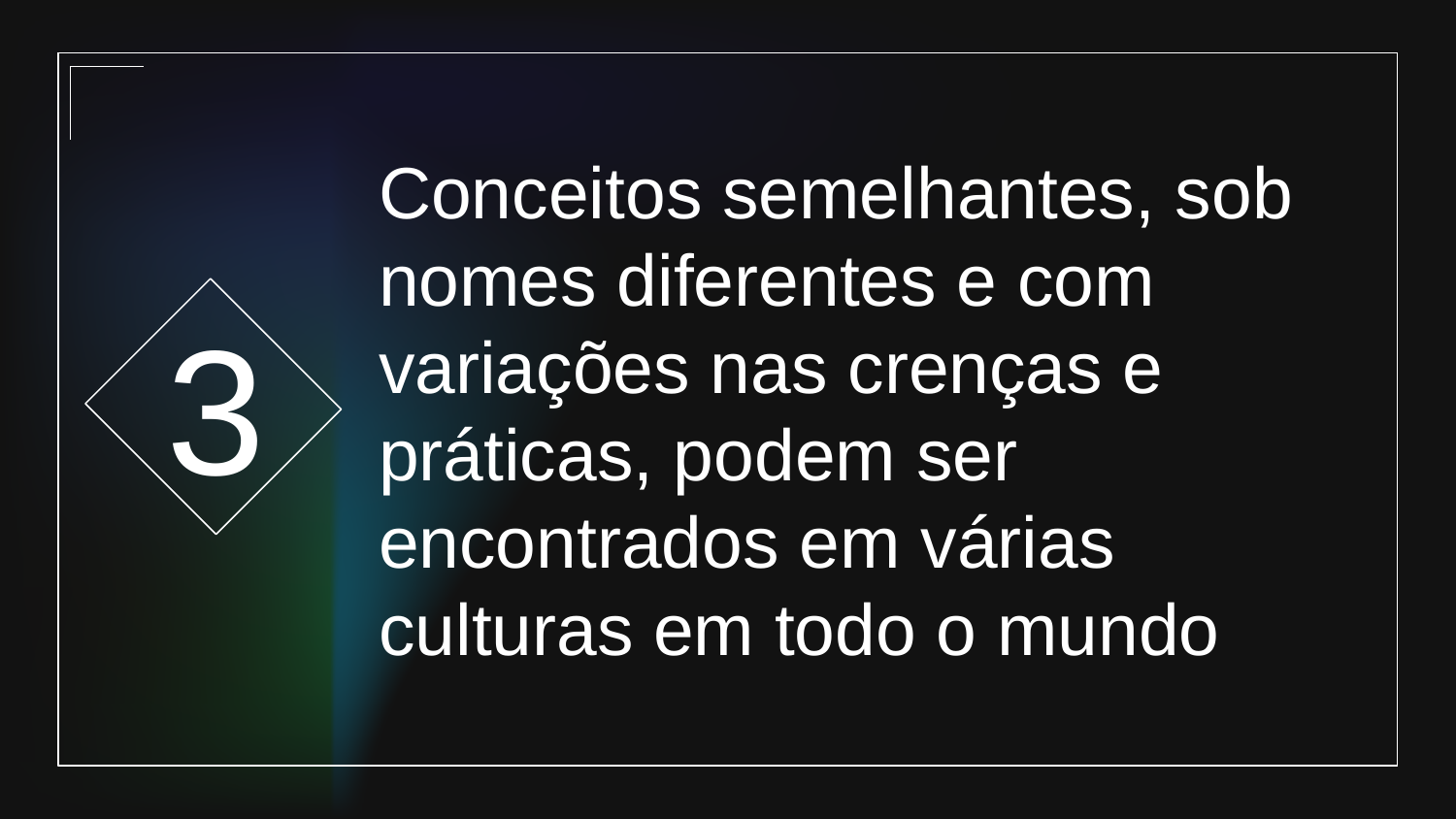

3
# Conceitos semelhantes, sob nomes diferentes e com variações nas crenças e práticas, podem ser encontrados em várias culturas em todo o mundo